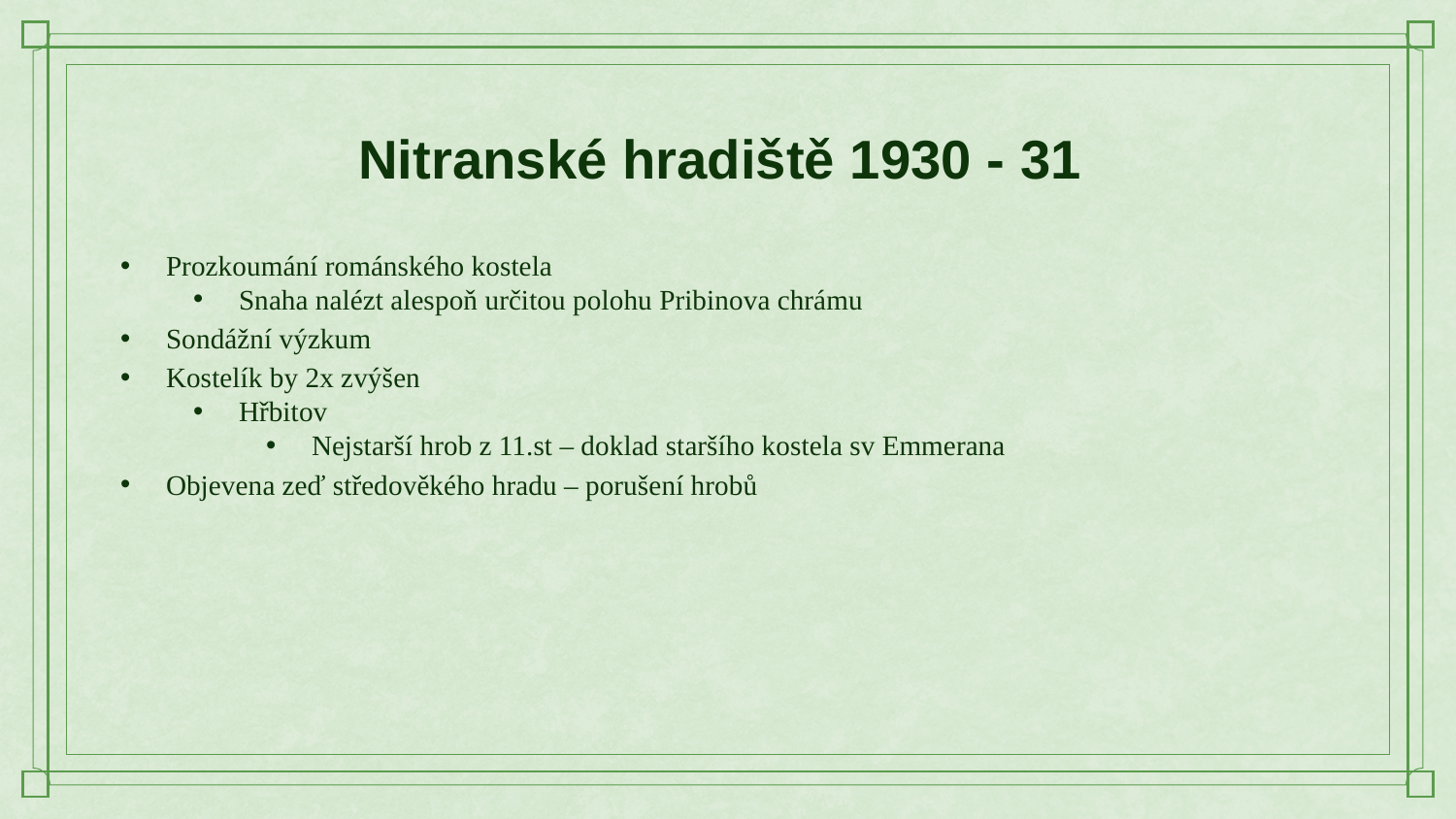

# Nitranské hradiště 1930 - 31
Prozkoumání románského kostela
Snaha nalézt alespoň určitou polohu Pribinova chrámu
Sondážní výzkum
Kostelík by 2x zvýšen
Hřbitov
Nejstarší hrob z 11.st – doklad staršího kostela sv Emmerana
Objevena zeď středověkého hradu – porušení hrobů